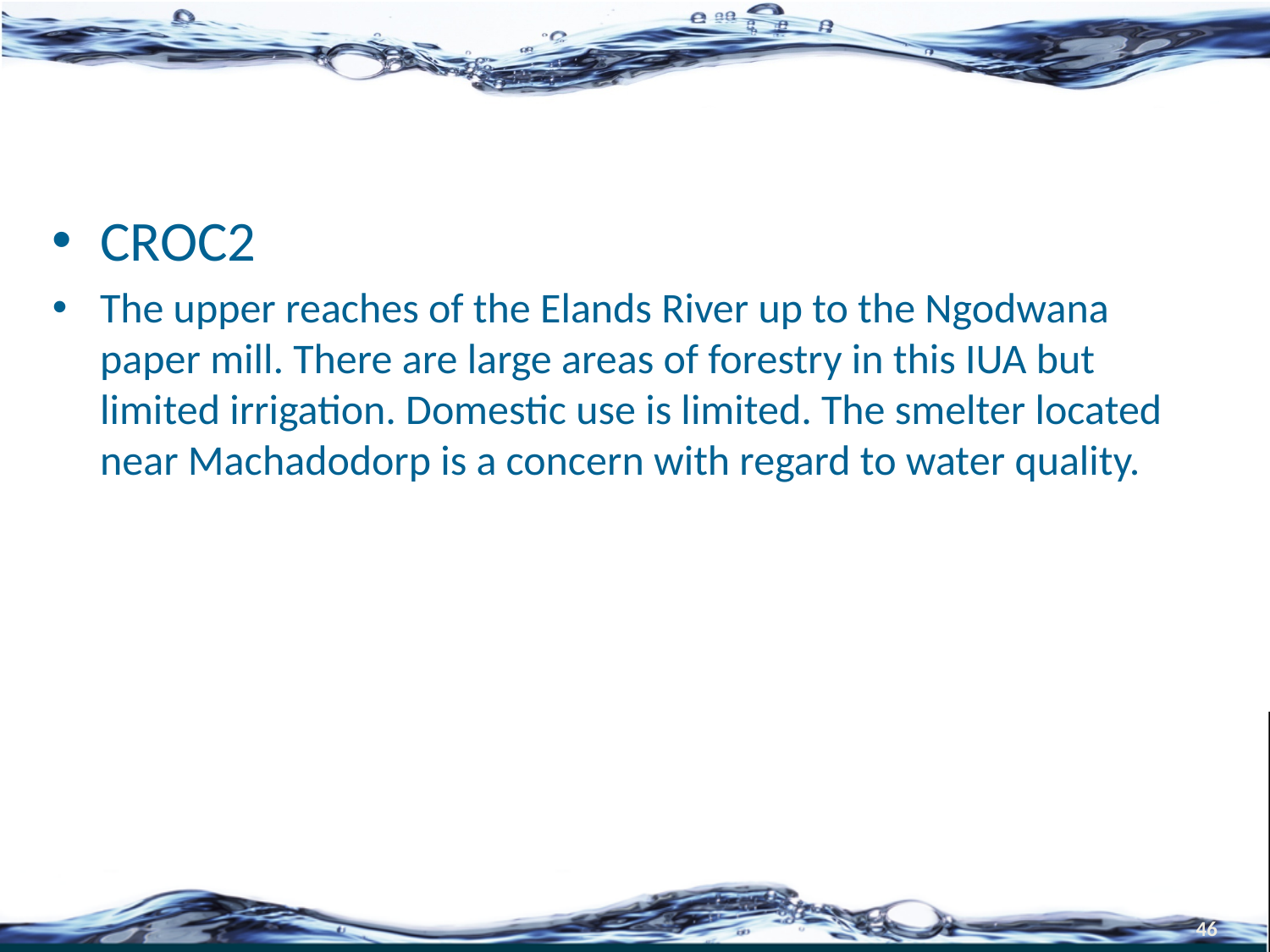

#
CROC2
The upper reaches of the Elands River up to the Ngodwana paper mill. There are large areas of forestry in this IUA but limited irrigation. Domestic use is limited. The smelter located near Machadodorp is a concern with regard to water quality.

46